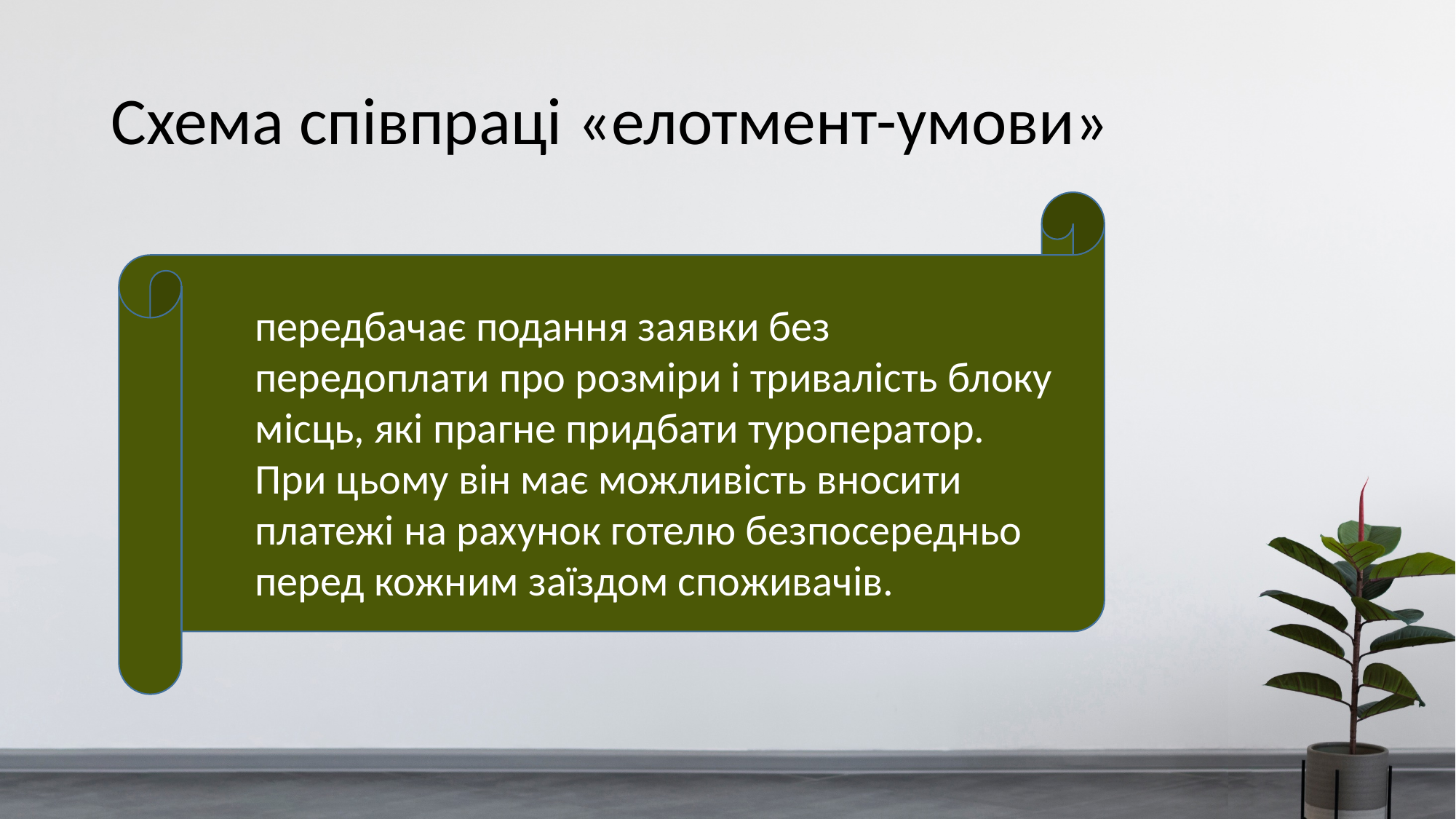

# Схема співпраці «елотмент-умови»

передбачає подання заявки без передоплати про розміри і тривалість блоку місць, які прагне придбати туроператор. При цьому він має можливість вносити платежі на рахунок готелю безпосередньо перед кожним заїздом споживачів.